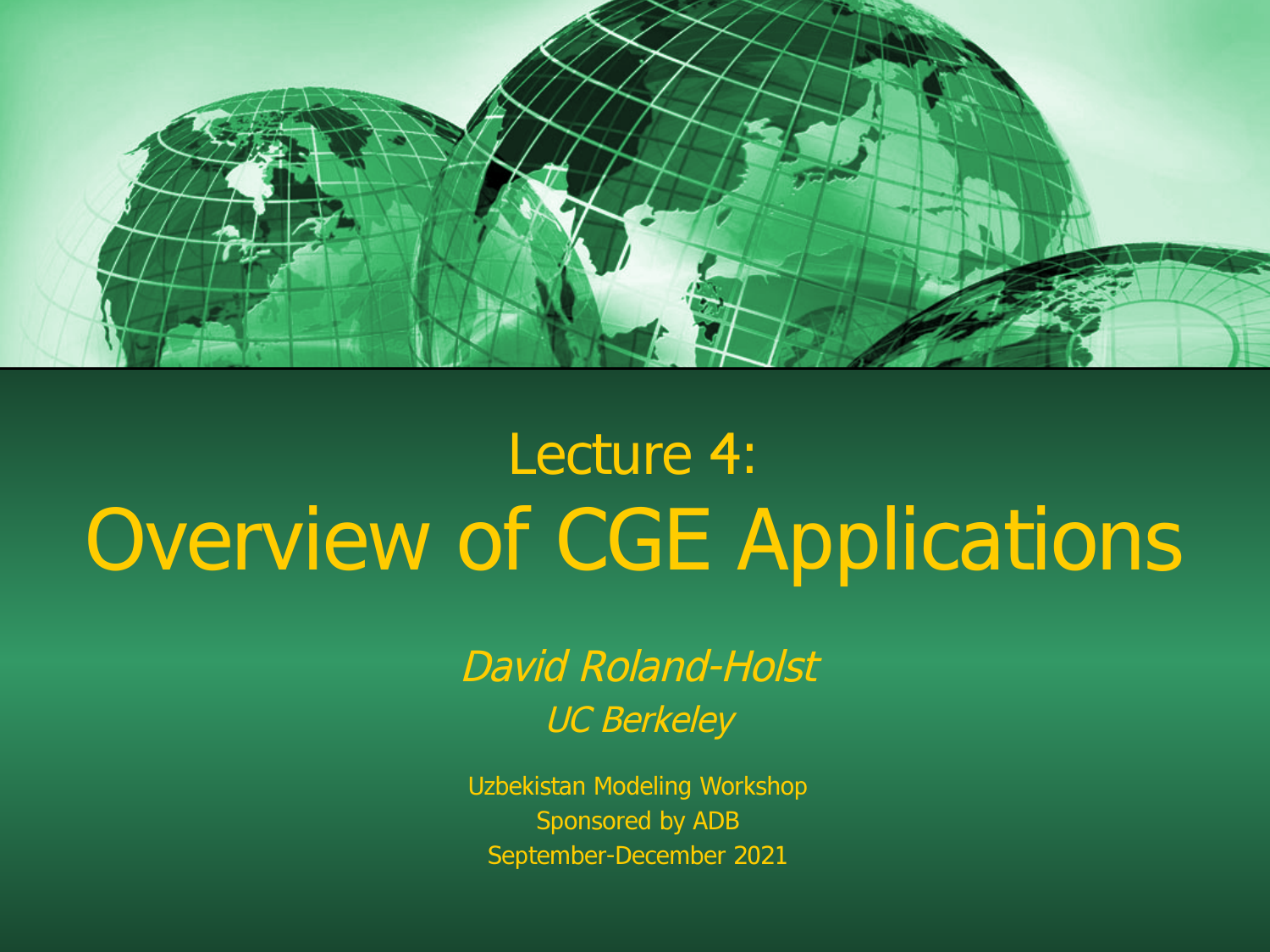

# Lecture 4: Overview of CGE Applications
David Roland-Holst
UC Berkeley

Uzbekistan Modeling Workshop
Sponsored by ADB
September-December 2021